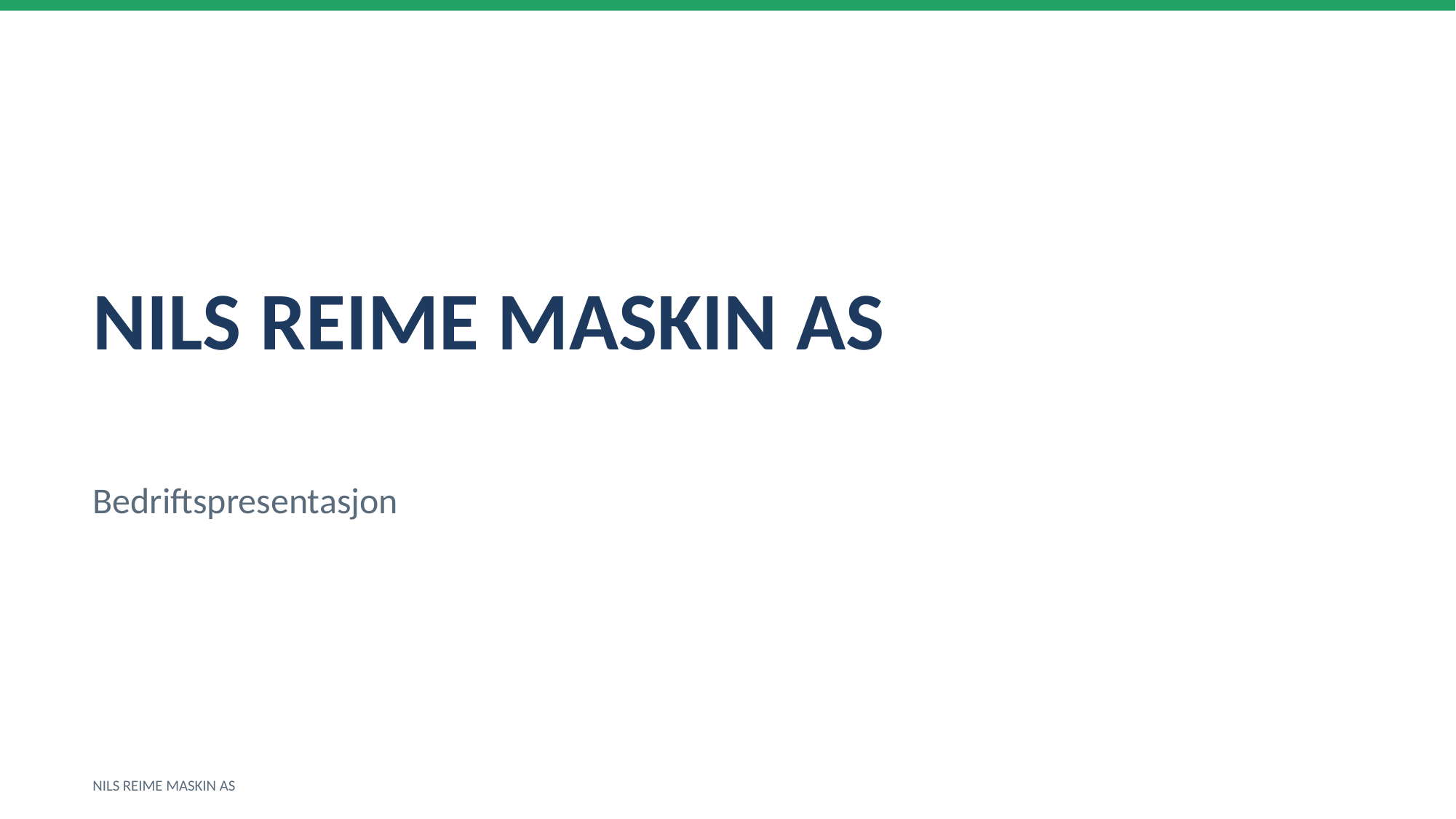

NILS REIME MASKIN AS
Bedriftspresentasjon
NILS REIME MASKIN AS